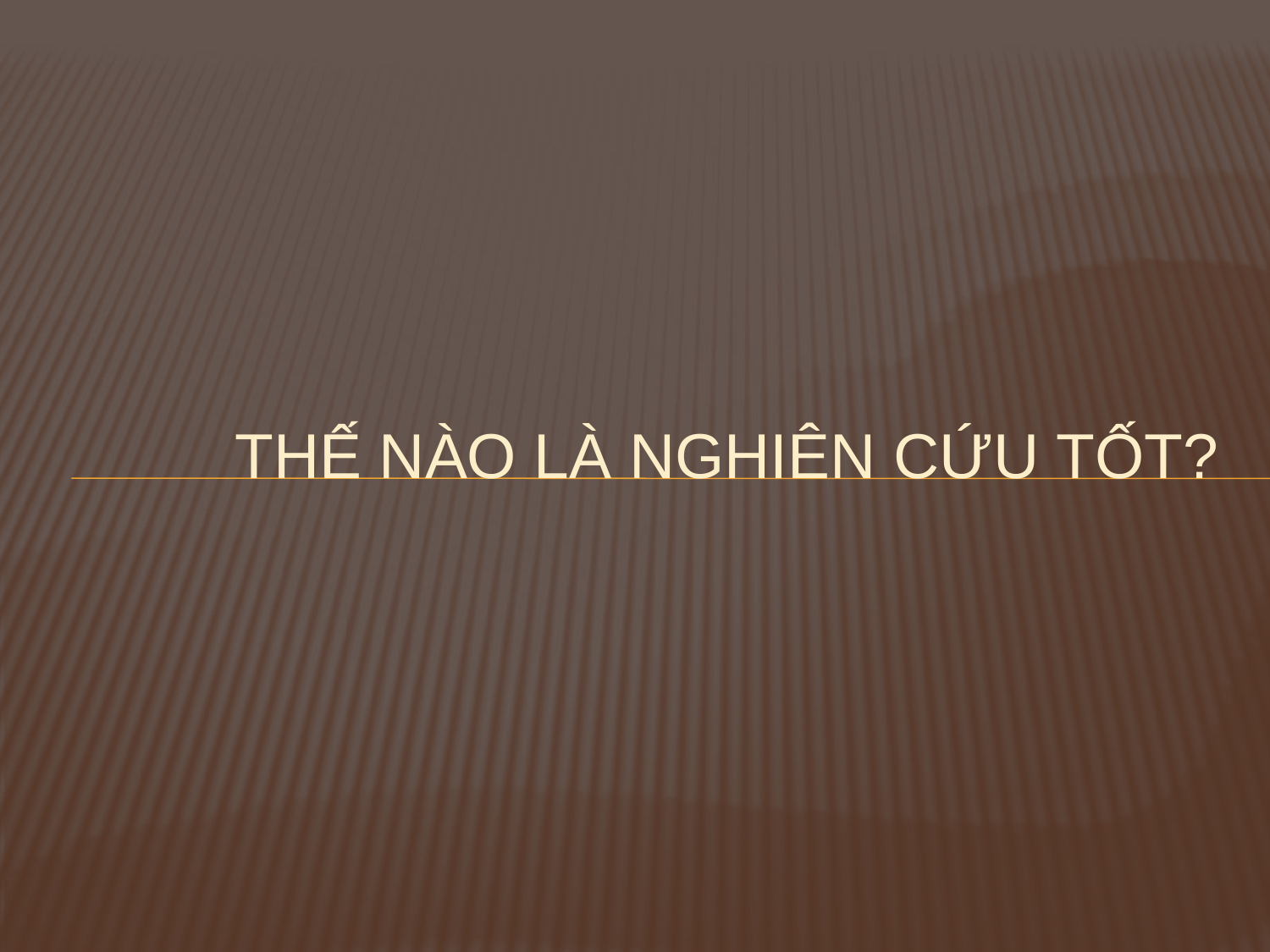

# THẾ NÀO LÀ NGHIÊN CỨU TỐT?